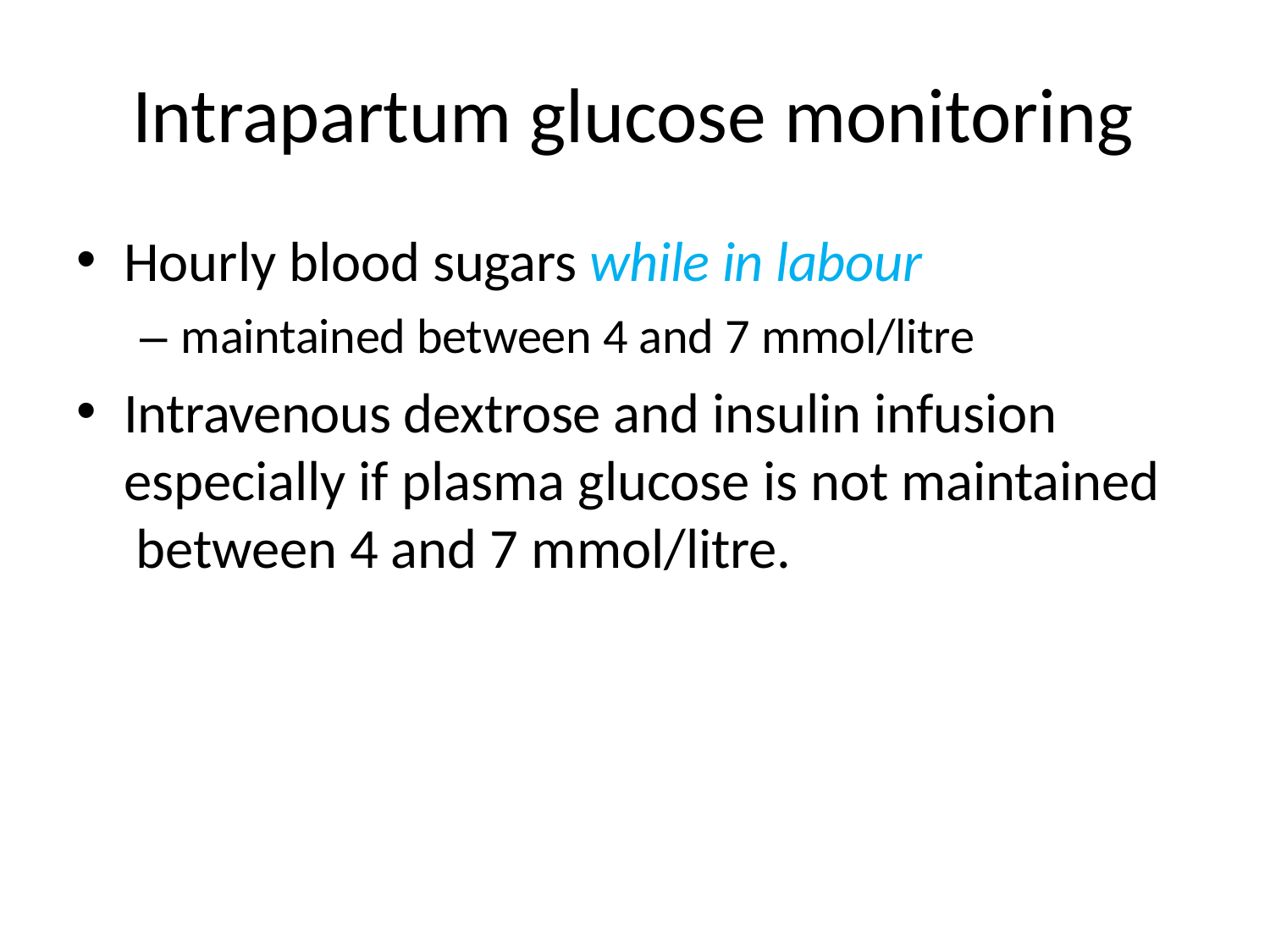

# Intrapartum glucose monitoring
Hourly blood sugars while in labour
– maintained between 4 and 7 mmol/litre
Intravenous dextrose and insulin infusion  especially if plasma glucose is not maintained  between 4 and 7 mmol/litre.